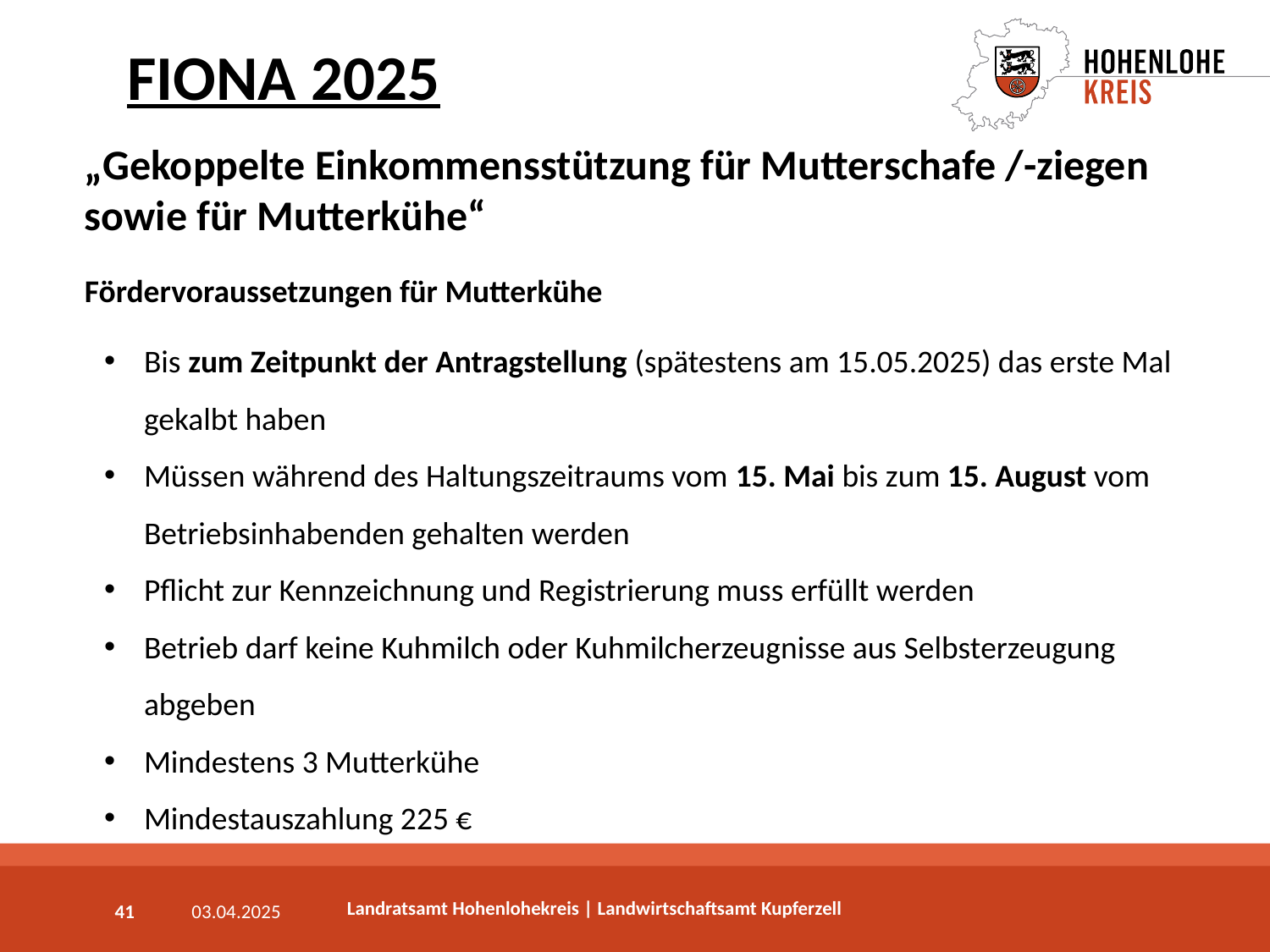

FIONA 2025
„Gekoppelte Einkommensstützung für Mutterschafe /-ziegen sowie für Mutterkühe“
Fördervoraussetzungen für Mutterkühe
Bis zum Zeitpunkt der Antragstellung (spätestens am 15.05.2025) das erste Mal gekalbt haben
Müssen während des Haltungszeitraums vom 15. Mai bis zum 15. August vom Betriebsinhabenden gehalten werden
Pflicht zur Kennzeichnung und Registrierung muss erfüllt werden
Betrieb darf keine Kuhmilch oder Kuhmilcherzeugnisse aus Selbsterzeugung abgeben
Mindestens 3 Mutterkühe
Mindestauszahlung 225 €
41
03.04.2025